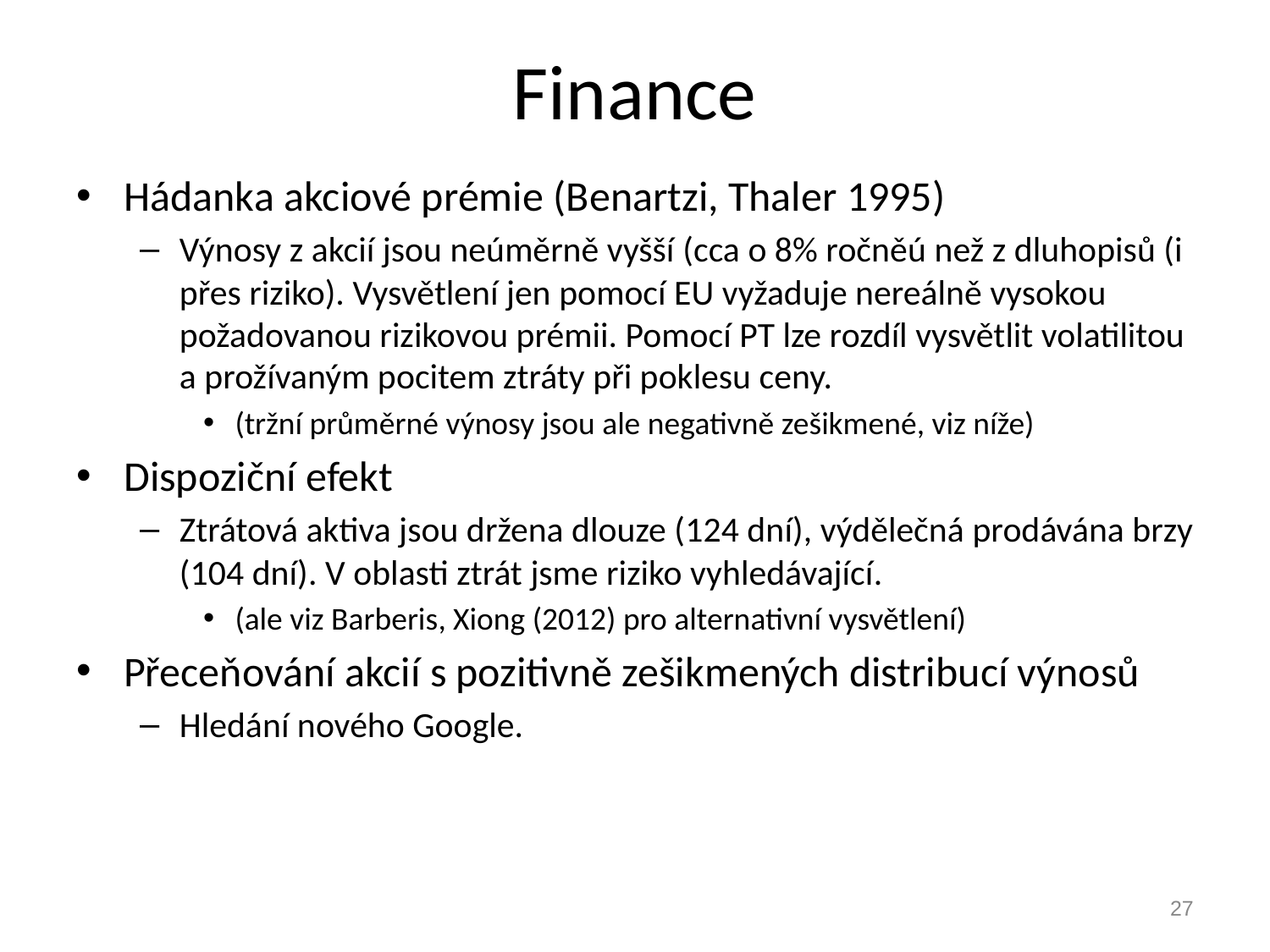

# Finance
Hádanka akciové prémie (Benartzi, Thaler 1995)
Výnosy z akcií jsou neúměrně vyšší (cca o 8% ročněú než z dluhopisů (i přes riziko). Vysvětlení jen pomocí EU vyžaduje nereálně vysokou požadovanou rizikovou prémii. Pomocí PT lze rozdíl vysvětlit volatilitou a prožívaným pocitem ztráty při poklesu ceny.
(tržní průměrné výnosy jsou ale negativně zešikmené, viz níže)
Dispoziční efekt
Ztrátová aktiva jsou držena dlouze (124 dní), výdělečná prodávána brzy (104 dní). V oblasti ztrát jsme riziko vyhledávající.
(ale viz Barberis, Xiong (2012) pro alternativní vysvětlení)
Přeceňování akcií s pozitivně zešikmených distribucí výnosů
Hledání nového Google.
27